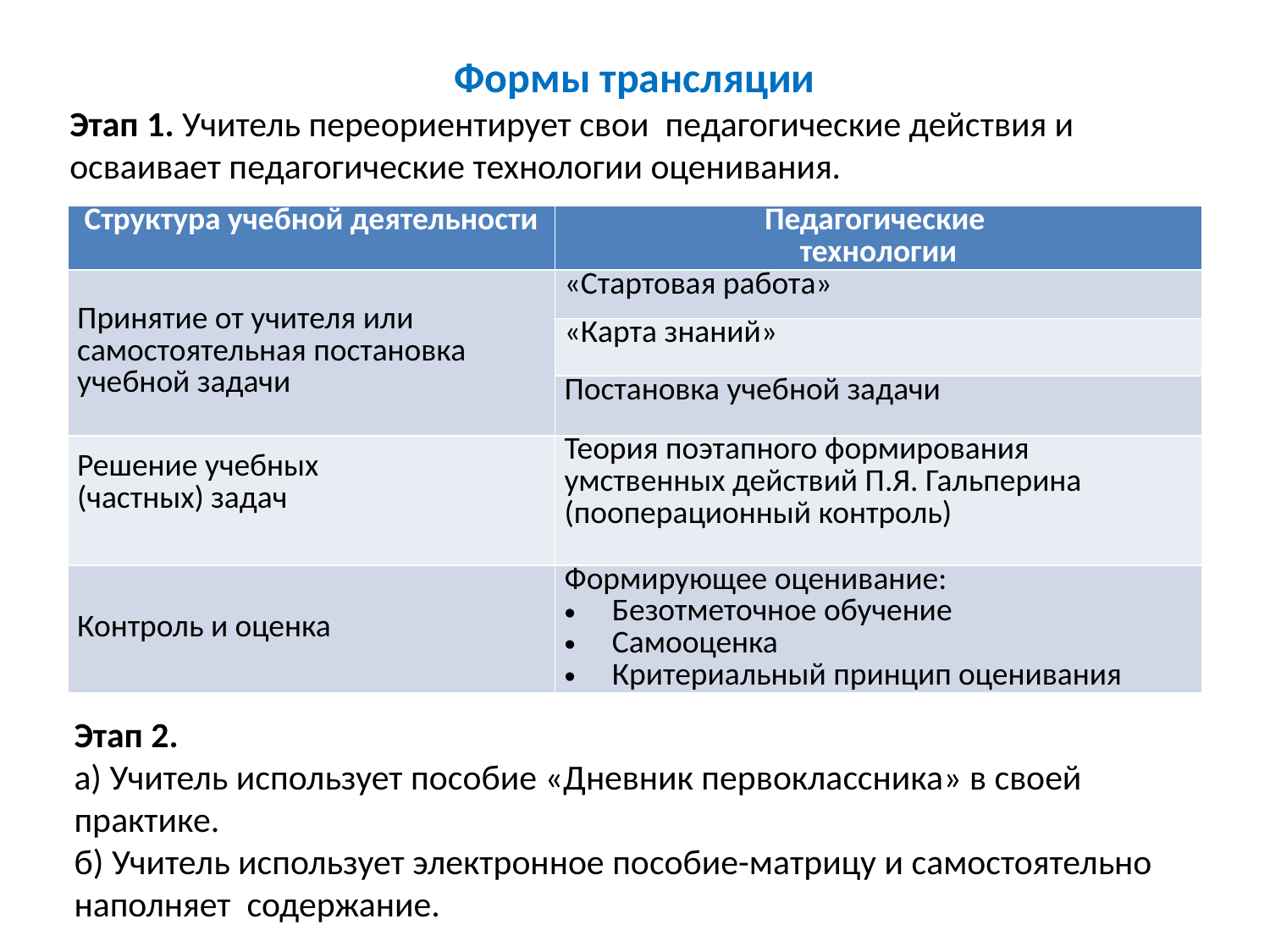

Формы трансляции
Этап 1. Учитель переориентирует свои  педагогические действия и  осваивает педагогические технологии оценивания.
| Структура учебной деятельности | Педагогические технологии |
| --- | --- |
| Принятие от учителя или самостоятельная постановка учебной задачи | «Стартовая работа» |
|  | «Карта знаний» |
|  | Постановка учеб­ной задачи |
| Решение учебных (частных) задач | Теория поэтапного формирования умственных действий П.Я. Гальперина (пооперационный контроль) |
| Контроль и оценка | Формирующее оценивание: Безотметочное обучение Самооценка Критериальный принцип оценивания |
Этап 2.
а) Учитель использует пособие «Дневник первоклассника» в своей практике.
б) Учитель использует электронное пособие-матрицу и самостоятельно наполняет  содержание.